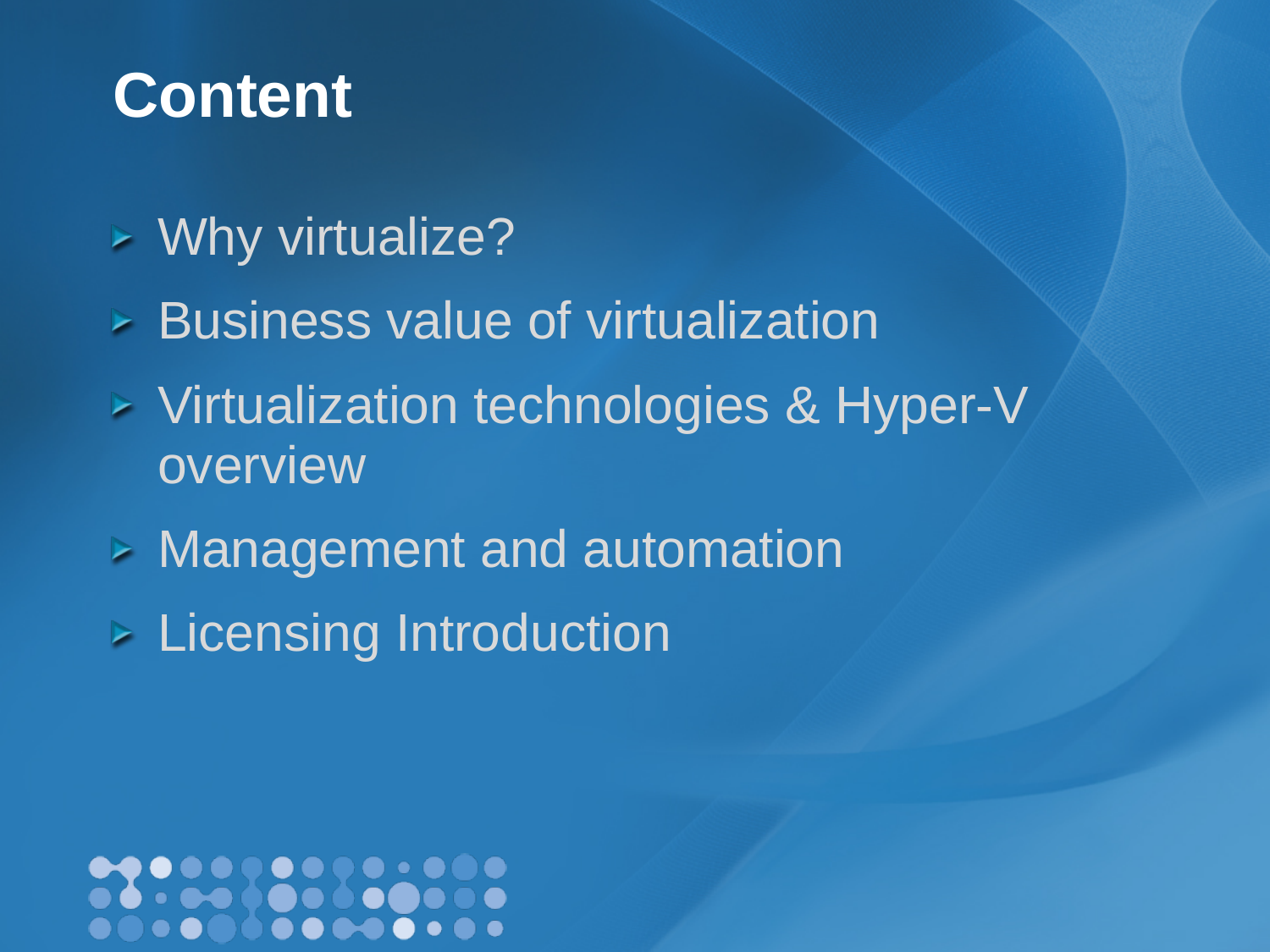

# Content
Why virtualize?
Business value of virtualization
Virtualization technologies & Hyper-V overview
Management and automation
Licensing Introduction